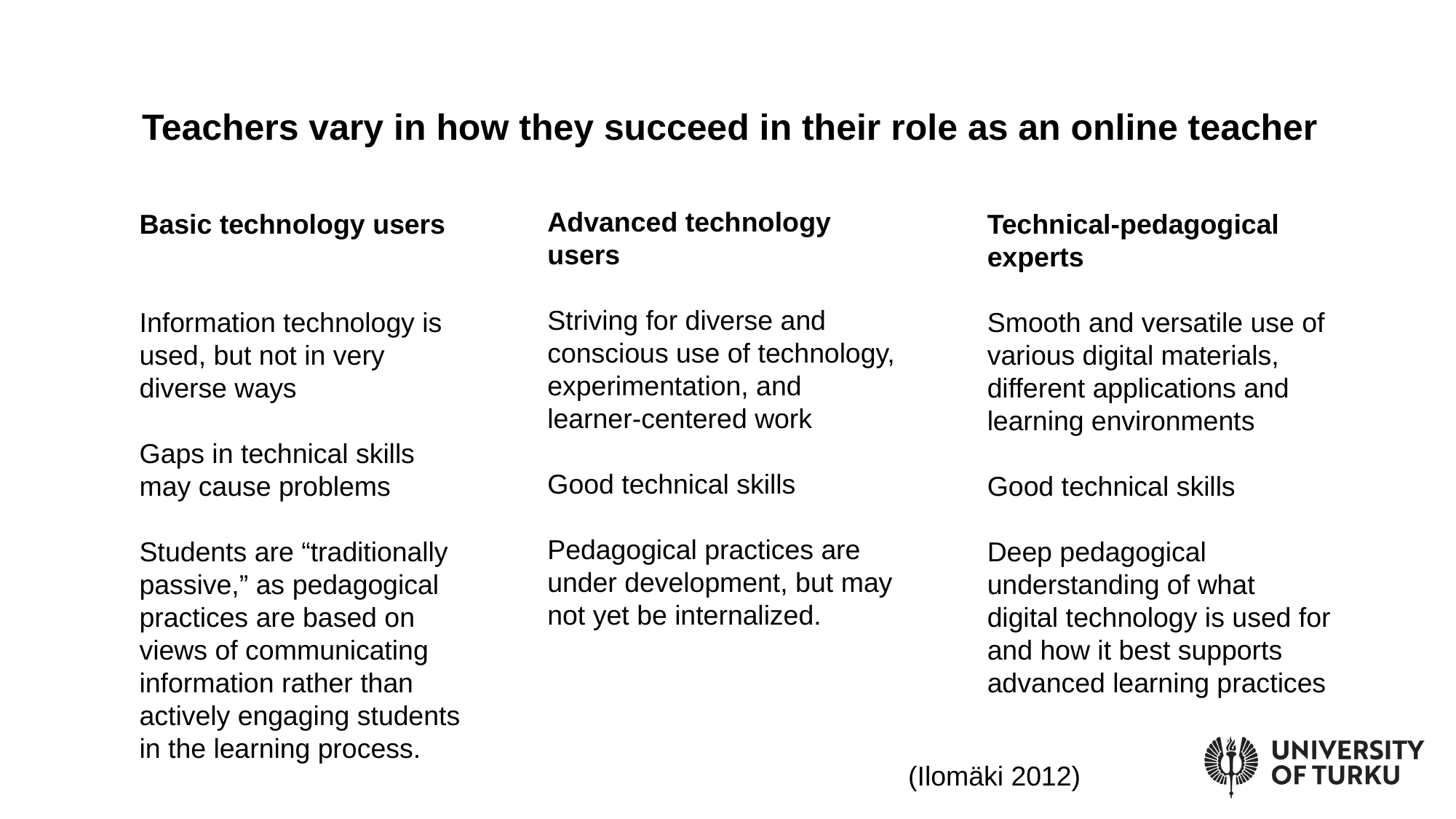

# Teachers vary in how they succeed in their role as an online teacher
Advanced technology users

Striving for diverse and conscious use of technology, experimentation, and learner-centered work

Good technical skills

Pedagogical practices are under development, but may not yet be internalized.
Basic technology users

Information technology is used, but not in very diverse ways

Gaps in technical skills may cause problems

Students are “traditionally passive,” as pedagogical practices are based on views of communicating information rather than actively engaging students in the learning process.
Technical-pedagogical experts

Smooth and versatile use of various digital materials, different applications and learning environments

Good technical skills

Deep pedagogical understanding of what digital technology is used for and how it best supports advanced learning practices
(Ilomäki 2012)